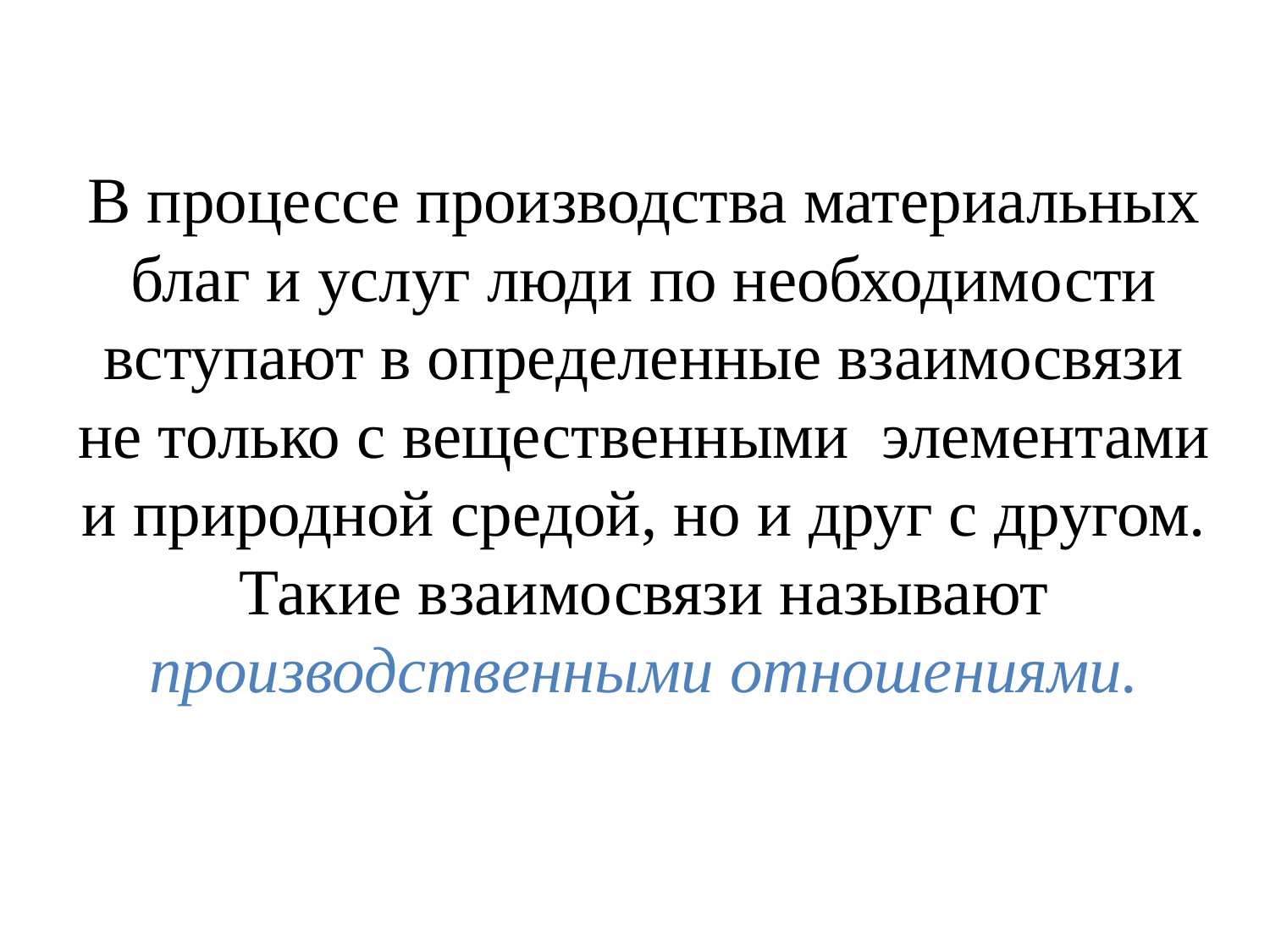

# В процессе производства материальных благ и услуг люди по необходимости вступают в определенные взаимосвязи не только с вещественными  элементами и природной средой, но и друг с другом. Такие взаимосвязи называют производственными отношениями.